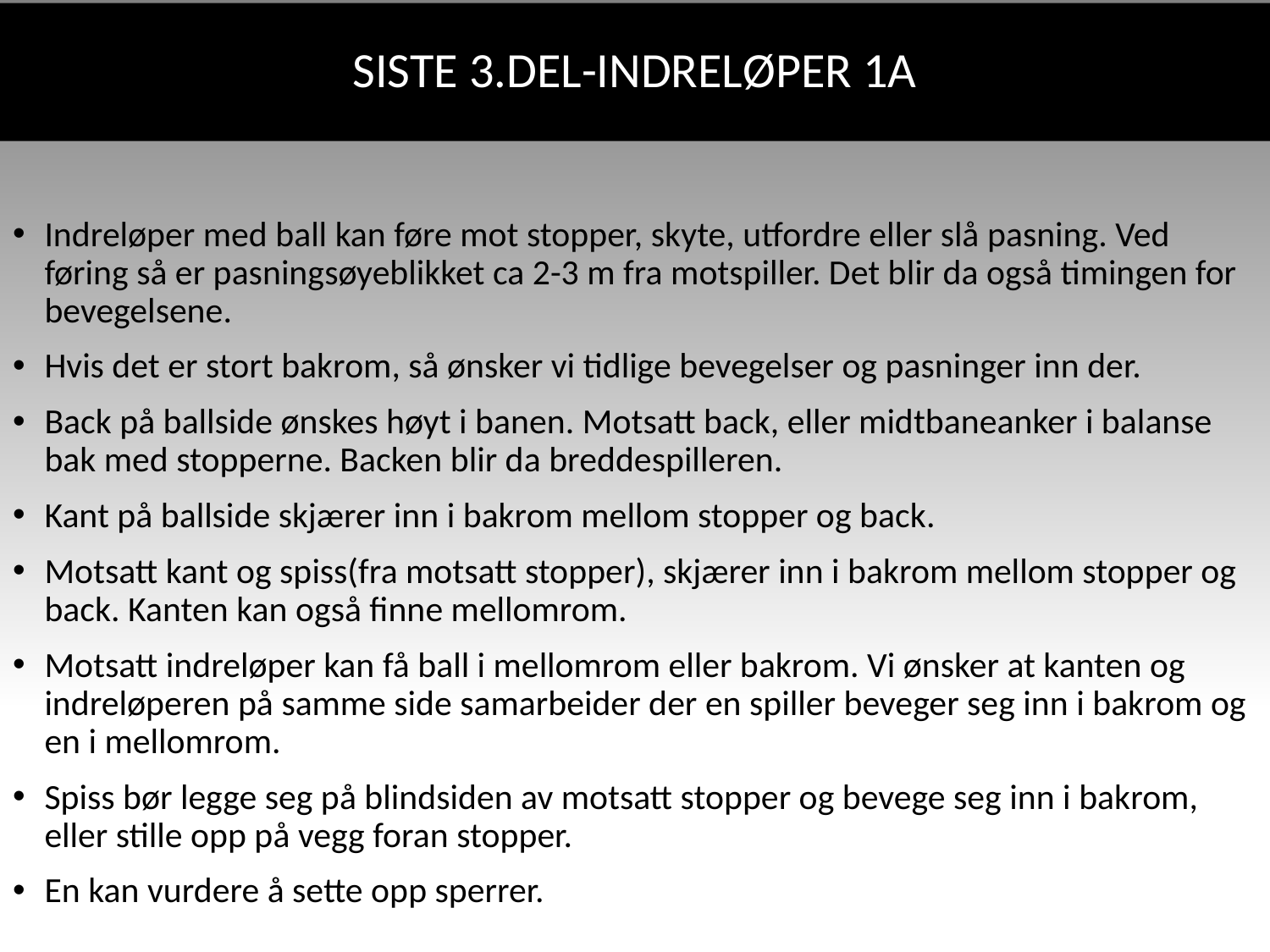

# SISTE 3.DEL-INDRELØPER 1A

Indreløper med ball kan føre mot stopper, skyte, utfordre eller slå pasning. Ved føring så er pasningsøyeblikket ca 2-3 m fra motspiller. Det blir da også timingen for bevegelsene.
Hvis det er stort bakrom, så ønsker vi tidlige bevegelser og pasninger inn der.
Back på ballside ønskes høyt i banen. Motsatt back, eller midtbaneanker i balanse bak med stopperne. Backen blir da breddespilleren.
Kant på ballside skjærer inn i bakrom mellom stopper og back.
Motsatt kant og spiss(fra motsatt stopper), skjærer inn i bakrom mellom stopper og back. Kanten kan også finne mellomrom.
Motsatt indreløper kan få ball i mellomrom eller bakrom. Vi ønsker at kanten og indreløperen på samme side samarbeider der en spiller beveger seg inn i bakrom og en i mellomrom.
Spiss bør legge seg på blindsiden av motsatt stopper og bevege seg inn i bakrom, eller stille opp på vegg foran stopper.
En kan vurdere å sette opp sperrer.